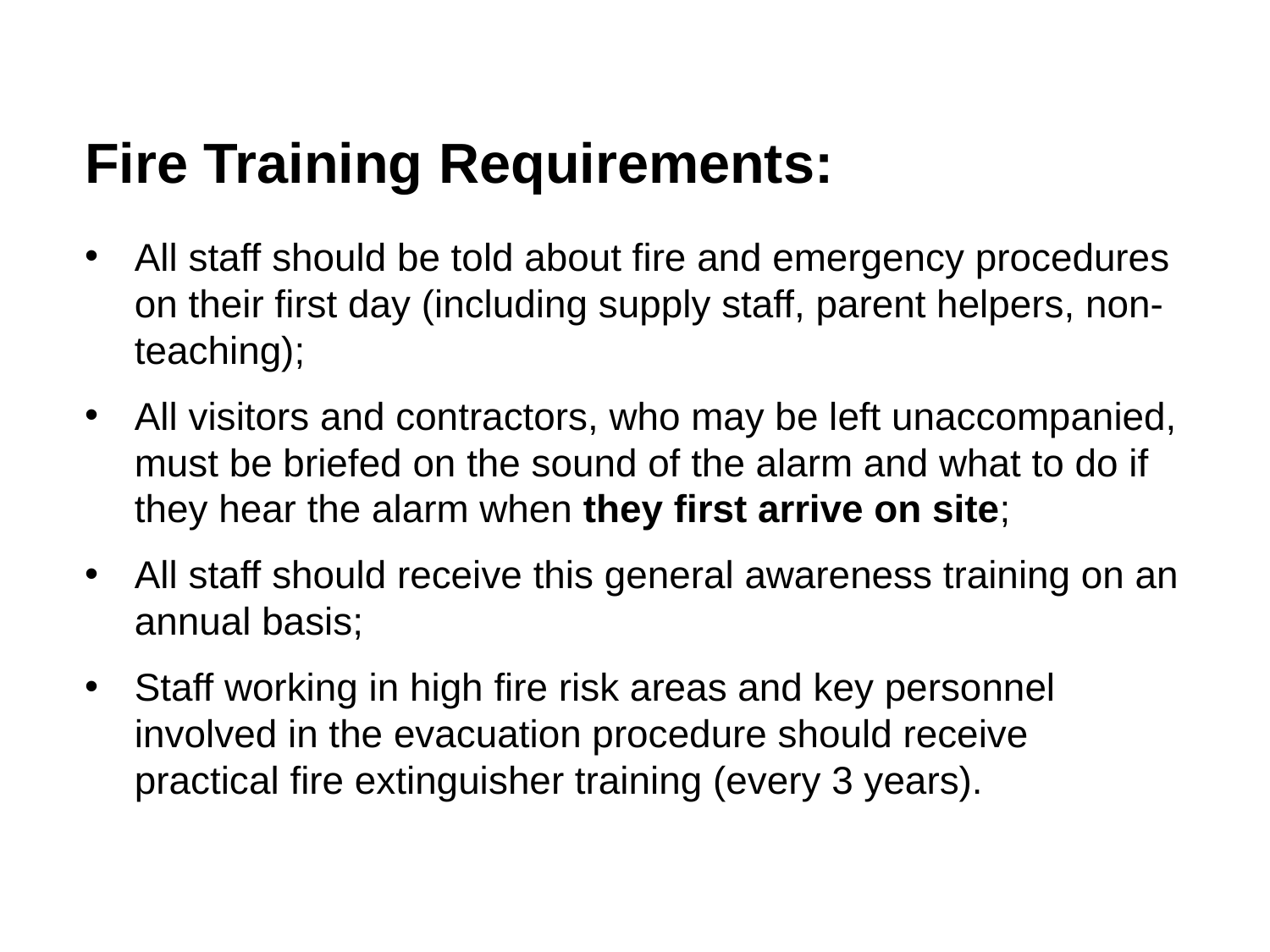

# Fire Training Requirements:
All staff should be told about fire and emergency procedures on their first day (including supply staff, parent helpers, non-teaching);
All visitors and contractors, who may be left unaccompanied, must be briefed on the sound of the alarm and what to do if they hear the alarm when they first arrive on site;
All staff should receive this general awareness training on an annual basis;
Staff working in high fire risk areas and key personnel involved in the evacuation procedure should receive practical fire extinguisher training (every 3 years).